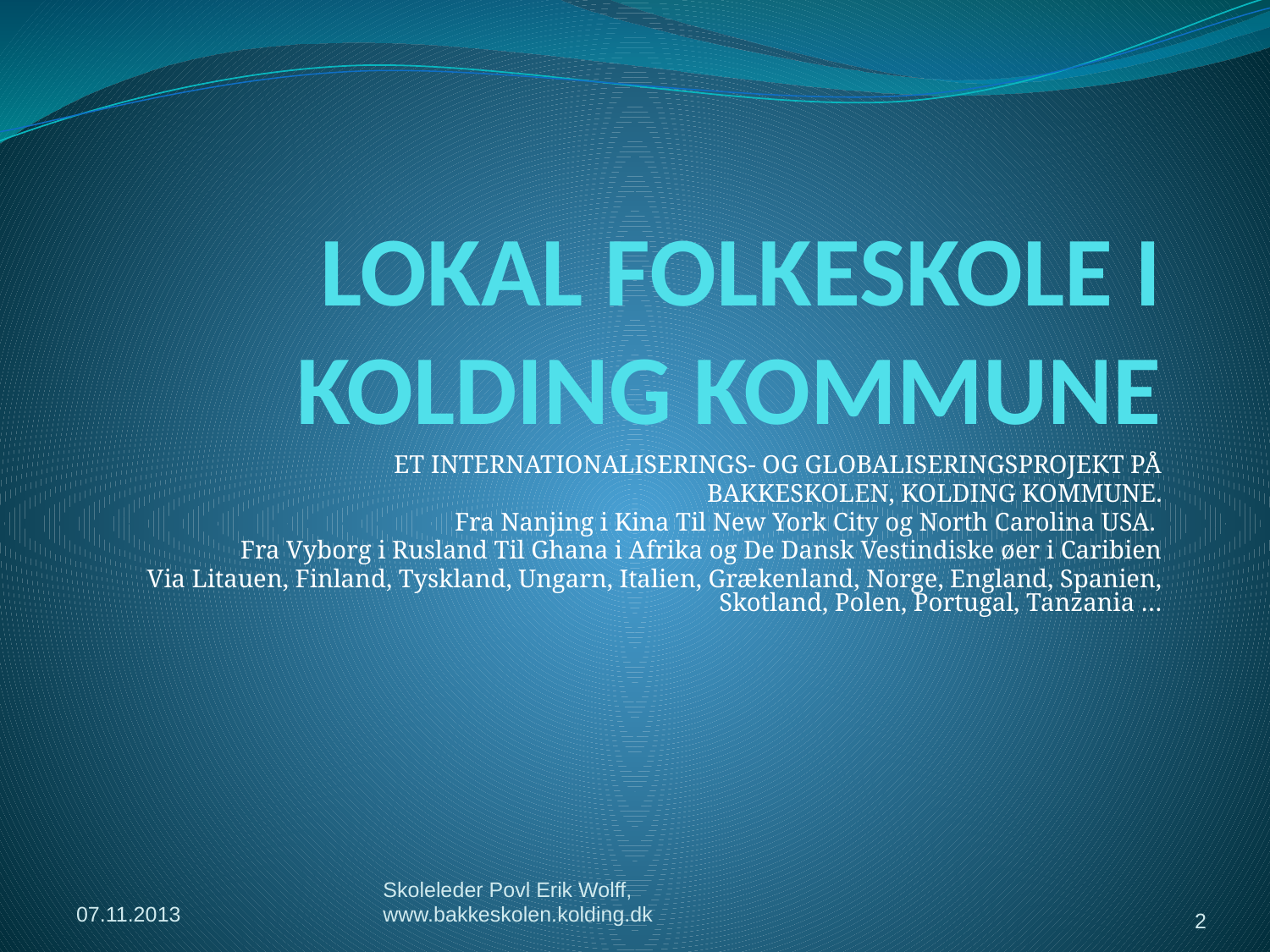

# LOKAL FOLKESKOLE I KOLDING KOMMUNE
ET INTERNATIONALISERINGS- OG GLOBALISERINGSPROJEKT PÅ
BAKKESKOLEN, KOLDING KOMMUNE.
Fra Nanjing i Kina Til New York City og North Carolina USA.
Fra Vyborg i Rusland Til Ghana i Afrika og De Dansk Vestindiske øer i Caribien
Via Litauen, Finland, Tyskland, Ungarn, Italien, Grækenland, Norge, England, Spanien, Skotland, Polen, Portugal, Tanzania …

07.11.2013
Skoleleder Povl Erik Wolff, www.bakkeskolen.kolding.dk
2